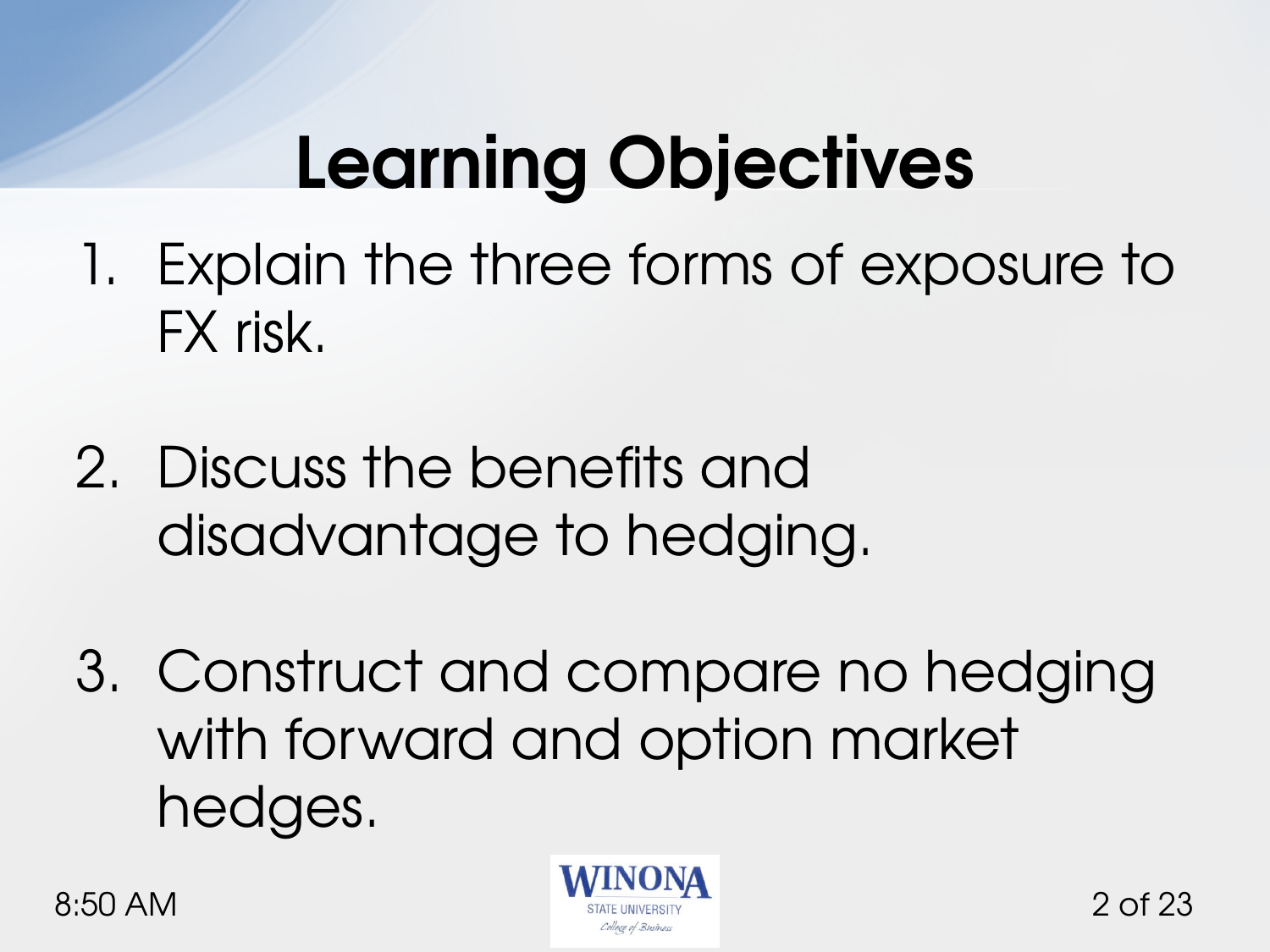

# Learning Objectives
Explain the three forms of exposure to FX risk.

Discuss the benefits and disadvantage to hedging.

Construct and compare no hedging with forward and option market hedges.